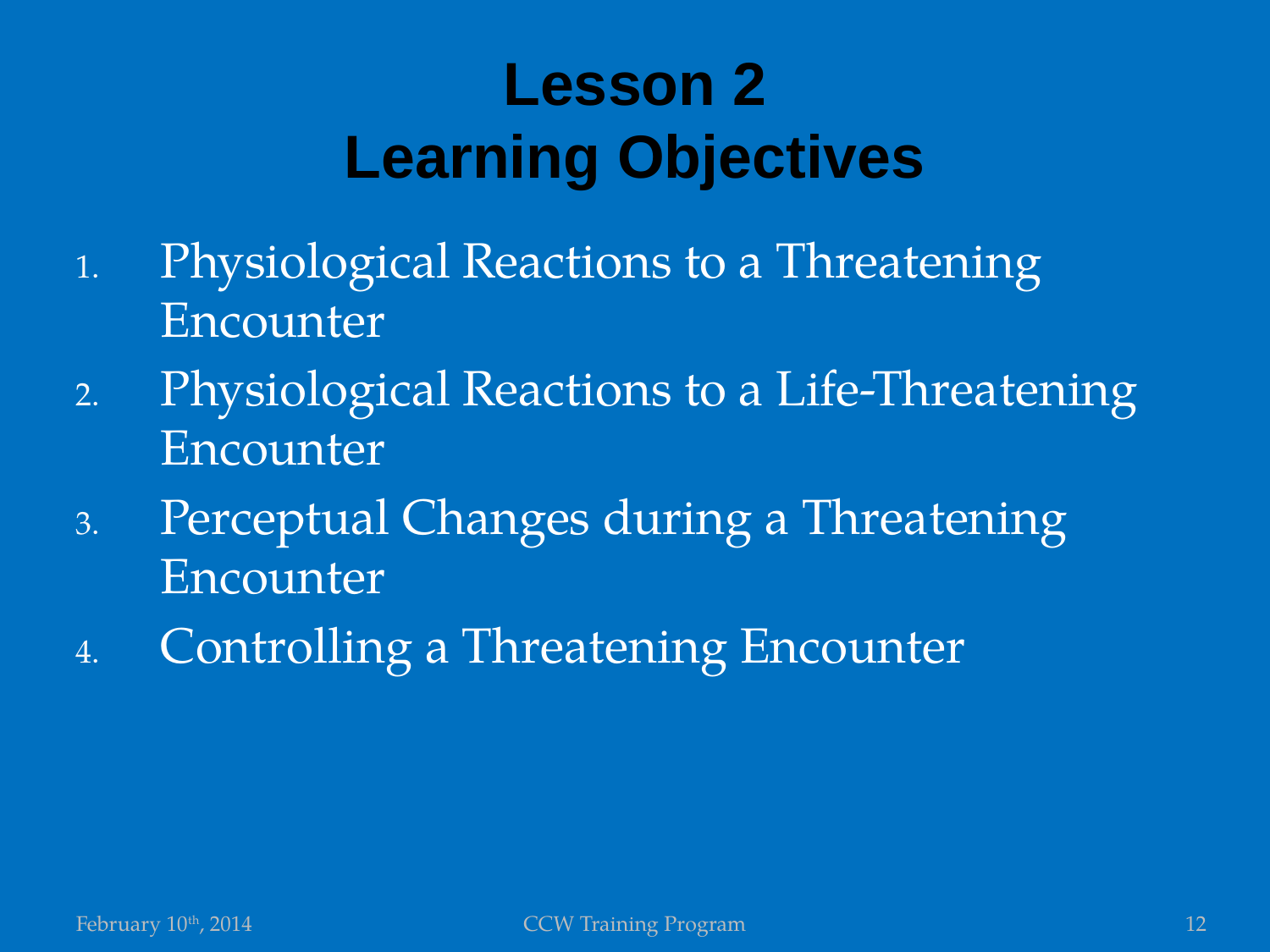

# Lesson 2 Learning Objectives
Physiological Reactions to a Threatening Encounter
Physiological Reactions to a Life-Threatening Encounter
Perceptual Changes during a Threatening Encounter
Controlling a Threatening Encounter

February 10th, 2014
CCW Training Program
12